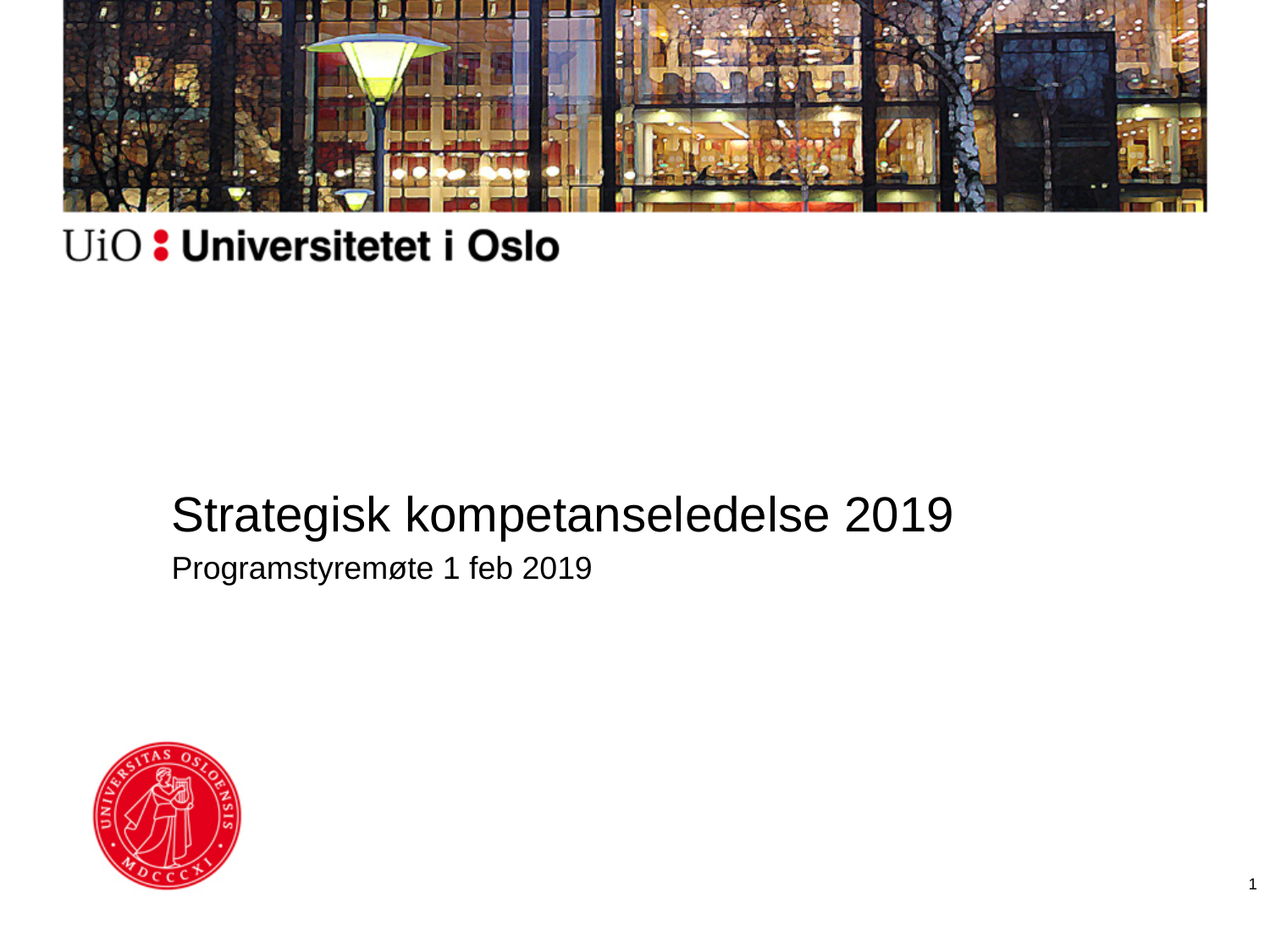

Strategisk kompetanseledelse 2019
Programstyremøte 1 feb 2019
1